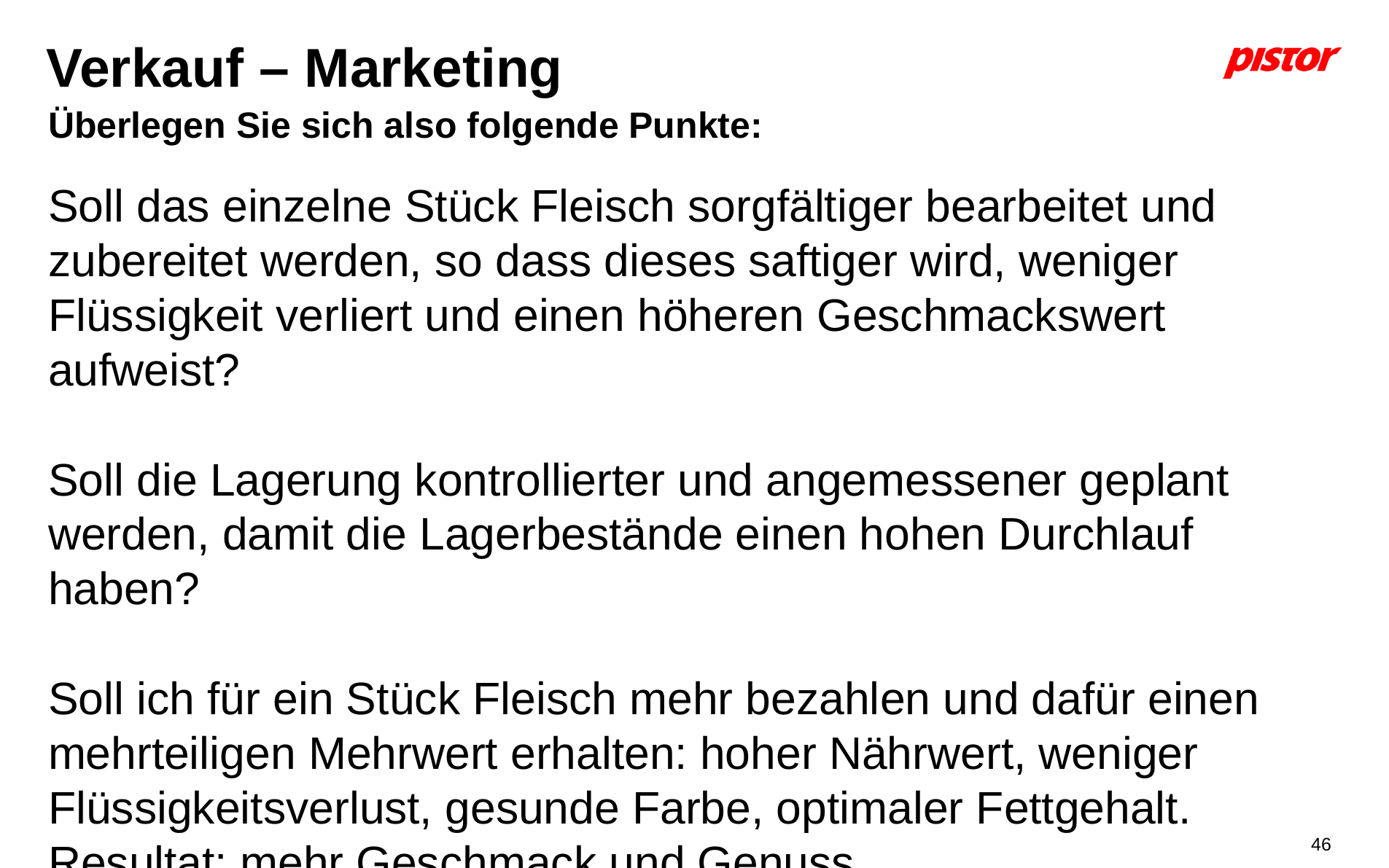

# Verkauf – Marketing
Überlegen Sie sich also folgende Punkte:

Soll das einzelne Stück Fleisch sorgfältiger bearbeitet und zubereitet werden, so dass dieses saftiger wird, weniger Flüssigkeit verliert und einen höheren Geschmackswert aufweist?

Soll die Lagerung kontrollierter und angemessener geplant werden, damit die Lagerbestände einen hohen Durchlauf haben?

Soll ich für ein Stück Fleisch mehr bezahlen und dafür einen mehrteiligen Mehrwert erhalten: hoher Nährwert, weniger Flüssigkeitsverlust, gesunde Farbe, optimaler Fettgehalt. Resultat: mehr Geschmack und Genuss.
46